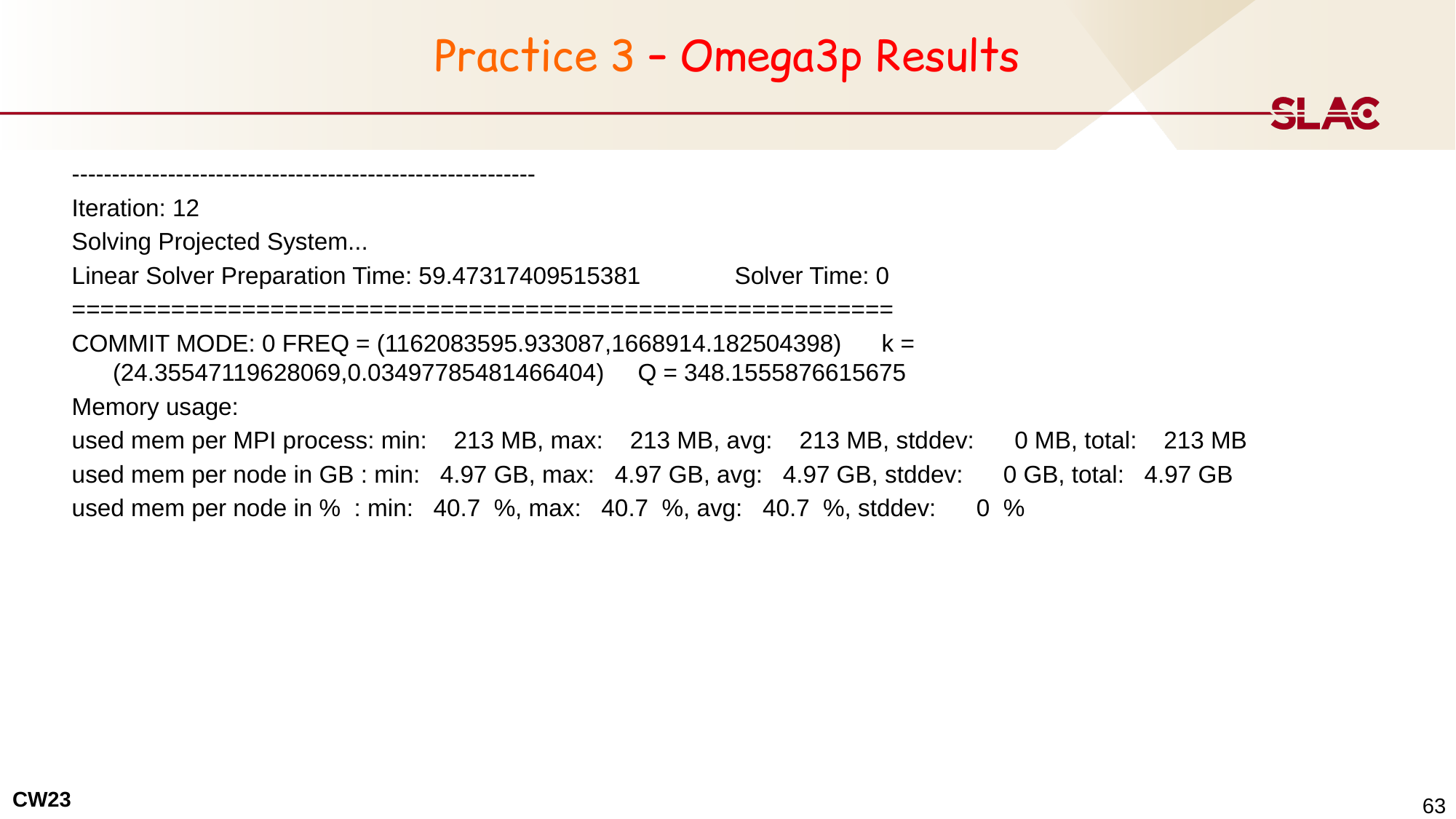

# Practice 3 – Omega3p Results
----------------------------------------------------------
Iteration: 12
Solving Projected System...
Linear Solver Preparation Time: 59.47317409515381              Solver Time: 0
==========================================================
COMMIT MODE: 0 FREQ = (1162083595.933087,1668914.182504398)      k = (24.35547119628069,0.03497785481466404)     Q = 348.1555876615675
Memory usage:
used mem per MPI process: min:    213 MB, max:    213 MB, avg:    213 MB, stddev:      0 MB, total:    213 MB
used mem per node in GB : min:   4.97 GB, max:   4.97 GB, avg:   4.97 GB, stddev:      0 GB, total:   4.97 GB
used mem per node in %  : min:   40.7  %, max:   40.7  %, avg:   40.7  %, stddev:      0  %

 63